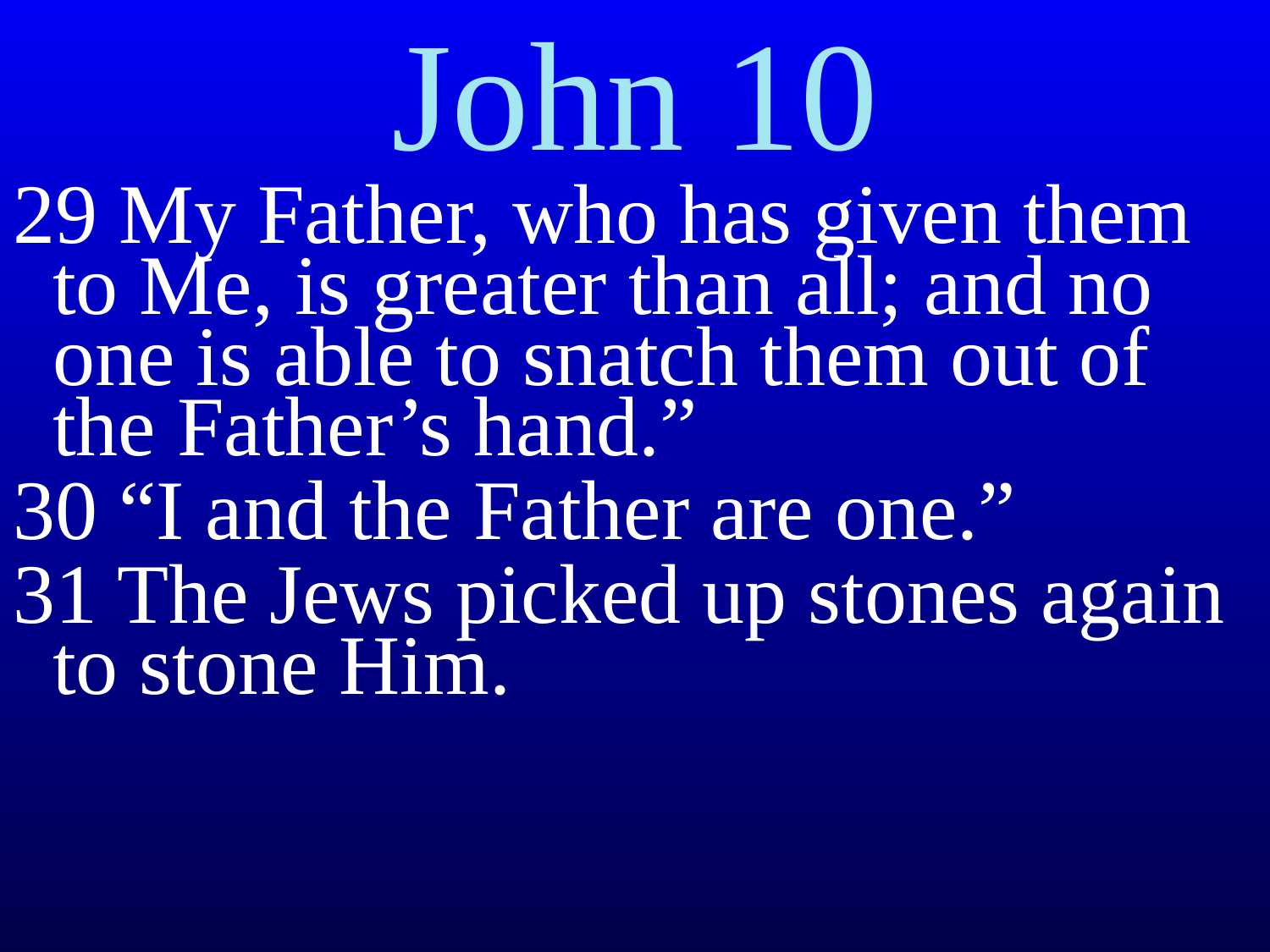

# John 10
29 My Father, who has given them to Me, is greater than all; and no one is able to snatch them out of the Father’s hand.”
30 “I and the Father are one.”
31 The Jews picked up stones again to stone Him.